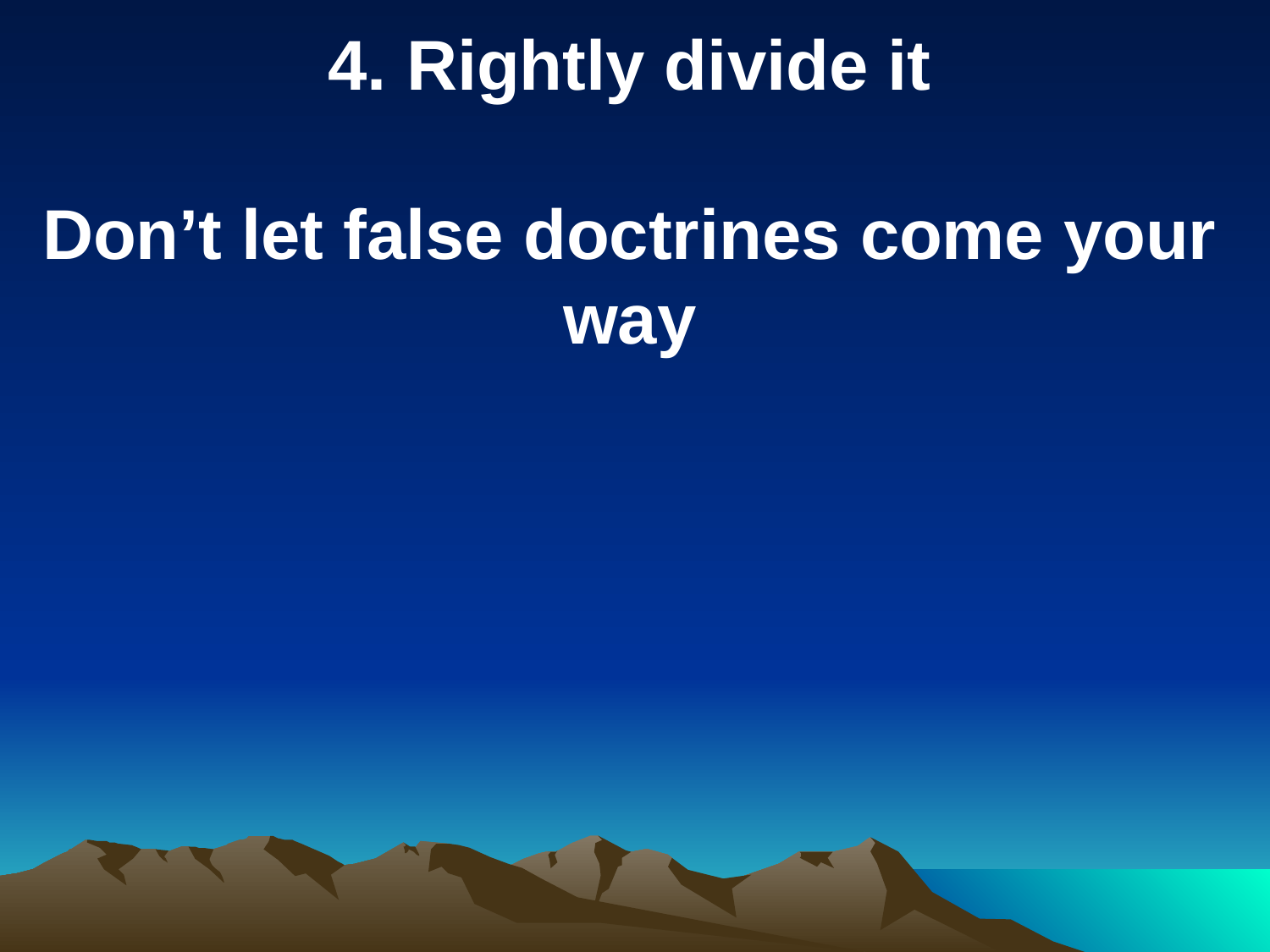

4. Rightly divide it

Don’t let false doctrines come your way